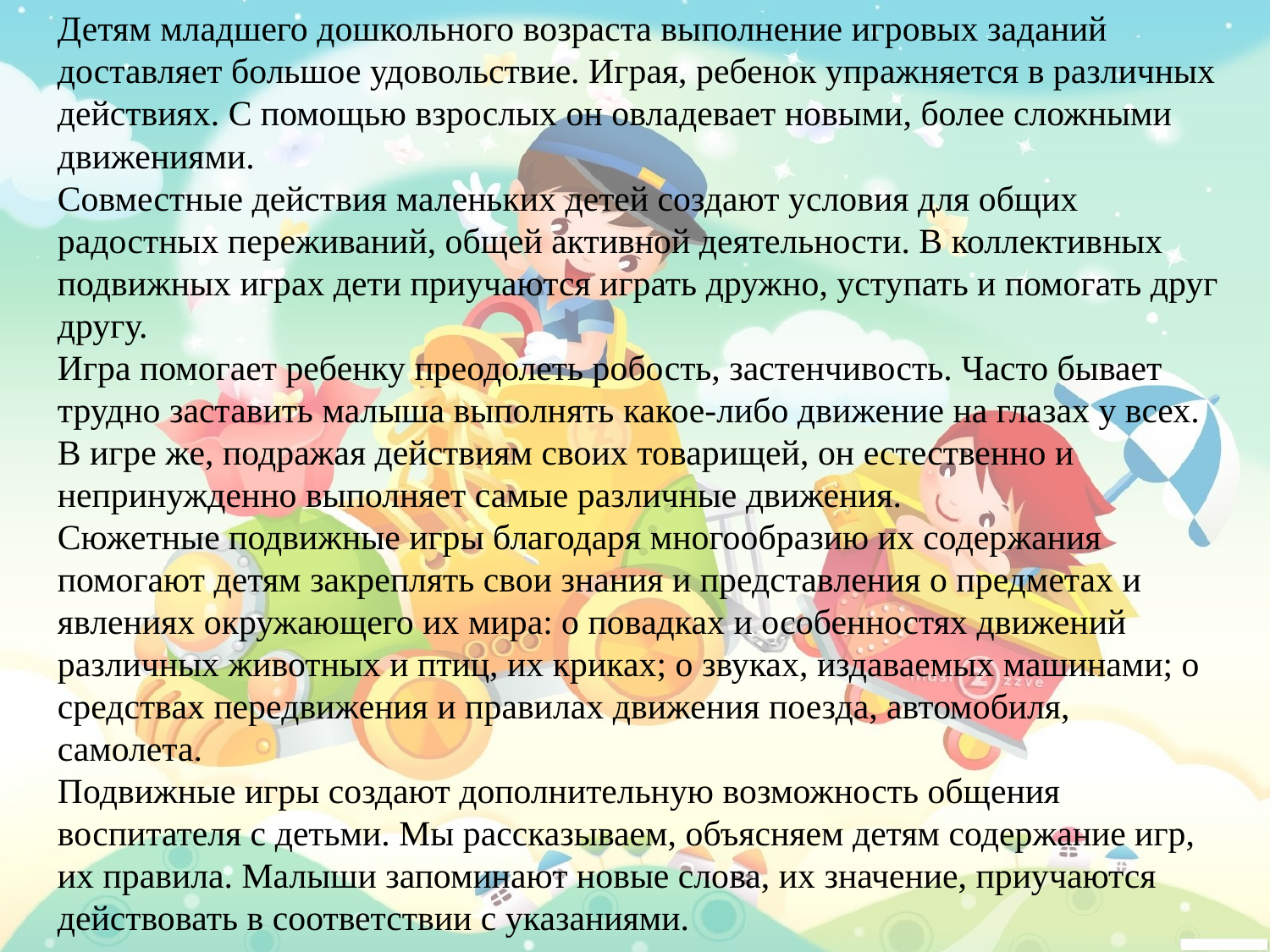

Детям младшего дошкольного возраста выполнение игровых заданий доставляет большое удовольствие. Играя, ребенок упраж­няется в различных действиях. С помощью взрослых он овла­девает новыми, более сложными движениями.
Совместные действия маленьких детей создают условия для общих радостных переживаний, общей активной деятельности. В коллективных подвижных играх дети приучаются играть дружно, уступать и помогать друг другу.
Игра помогает ребенку преодолеть робость, застенчивость. Часто бывает трудно заставить малыша выполнять какое-либо движение на глазах у всех. В игре же, подражая действиям своих товарищей, он естественно и непринужденно выполняет самые различные движения.
Сюжетные подвижные игры благодаря многообразию их содер­жания помогают детям закреплять свои знания и представ­ления о предметах и явлениях окружающего их мира: о повадках и особенностях движений различных животных и птиц, их криках; о звуках, издаваемых машинами; о средствах передвижения и прави­лах движения поезда, автомобиля, самолета.
Подвижные игры создают дополнительную возможность общения воспитателя с детьми. Мы рассказываем, объясняем детям содержание игр, их правила. Малыши запоминают новые слова, их значение, приучаются действовать в соответствии с указаниями.